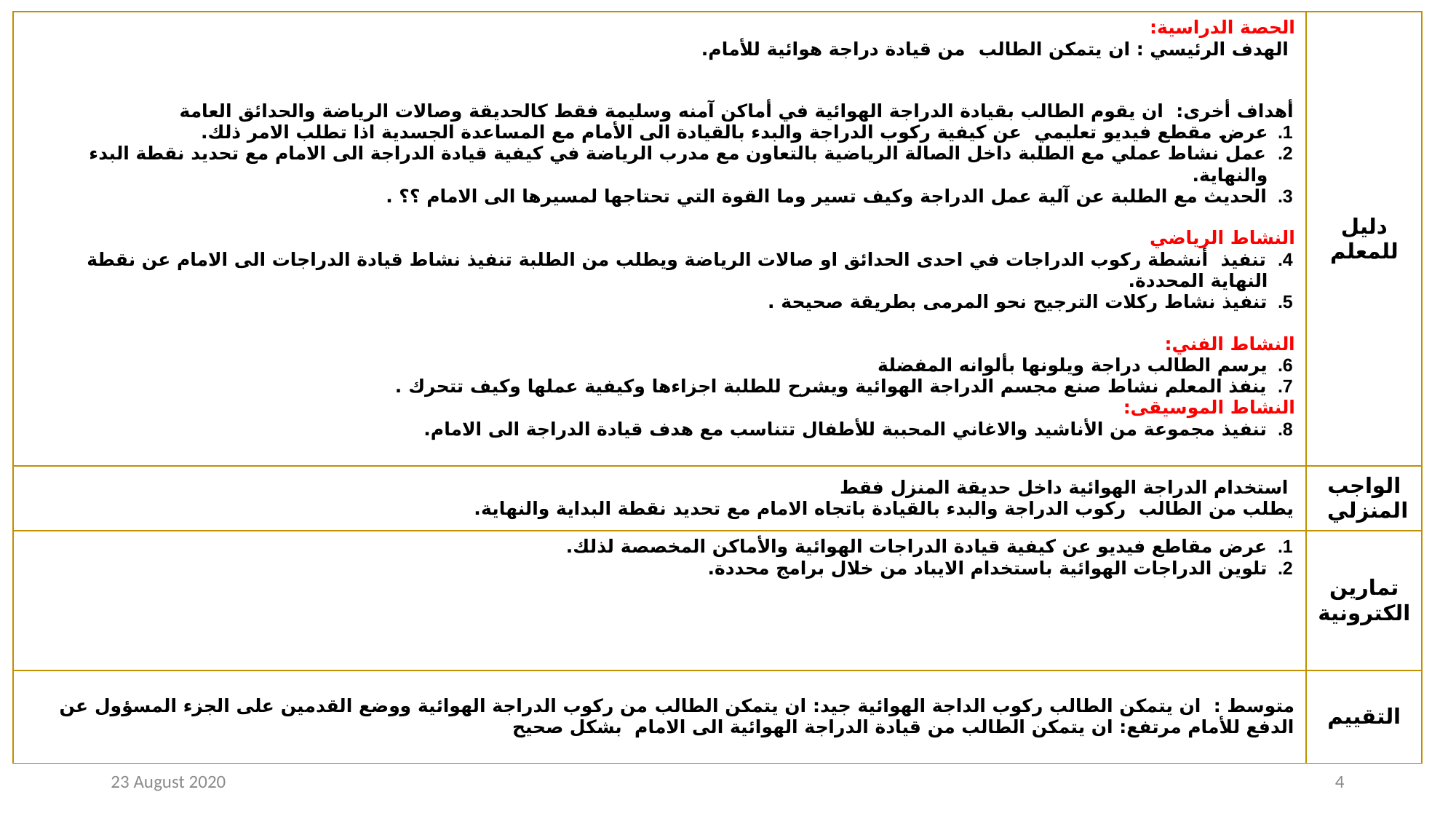

| الحصة الدراسية: الهدف الرئيسي : ان يتمكن الطالب من قيادة دراجة هوائية للأمام. أهداف أخرى: ان يقوم الطالب بقيادة الدراجة الهوائية في أماكن آمنه وسليمة فقط كالحديقة وصالات الرياضة والحدائق العامة عرض مقطع فيديو تعليمي عن كيفية ركوب الدراجة والبدء بالقيادة الى الأمام مع المساعدة الجسدية اذا تطلب الامر ذلك. عمل نشاط عملي مع الطلبة داخل الصالة الرياضية بالتعاون مع مدرب الرياضة في كيفية قيادة الدراجة الى الامام مع تحديد نقطة البدء والنهاية. الحديث مع الطلبة عن آلية عمل الدراجة وكيف تسير وما القوة التي تحتاجها لمسيرها الى الامام ؟؟ . النشاط الرياضي تنفيذ أنشطة ركوب الدراجات في احدى الحدائق او صالات الرياضة ويطلب من الطلبة تنفيذ نشاط قيادة الدراجات الى الامام عن نقطة النهاية المحددة. تنفيذ نشاط ركلات الترجيح نحو المرمى بطريقة صحيحة . النشاط الفني: يرسم الطالب دراجة ويلونها بألوانه المفضلة ينفذ المعلم نشاط صنع مجسم الدراجة الهوائية ويشرح للطلبة اجزاءها وكيفية عملها وكيف تتحرك . النشاط الموسيقى: تنفيذ مجموعة من الأناشيد والاغاني المحببة للأطفال تتناسب مع هدف قيادة الدراجة الى الامام. | دليل للمعلم |
| --- | --- |
| استخدام الدراجة الهوائية داخل حديقة المنزل فقط يطلب من الطالب ركوب الدراجة والبدء بالقيادة باتجاه الامام مع تحديد نقطة البداية والنهاية. | الواجب المنزلي |
| عرض مقاطع فيديو عن كيفية قيادة الدراجات الهوائية والأماكن المخصصة لذلك. تلوين الدراجات الهوائية باستخدام الايباد من خلال برامج محددة. | تمارين الكترونية |
| متوسط : ان يتمكن الطالب ركوب الداجة الهوائية جيد: ان يتمكن الطالب من ركوب الدراجة الهوائية ووضع القدمين على الجزء المسؤول عن الدفع للأمام مرتفع: ان يتمكن الطالب من قيادة الدراجة الهوائية الى الامام بشكل صحيح | التقييم |

23 August 2020
4